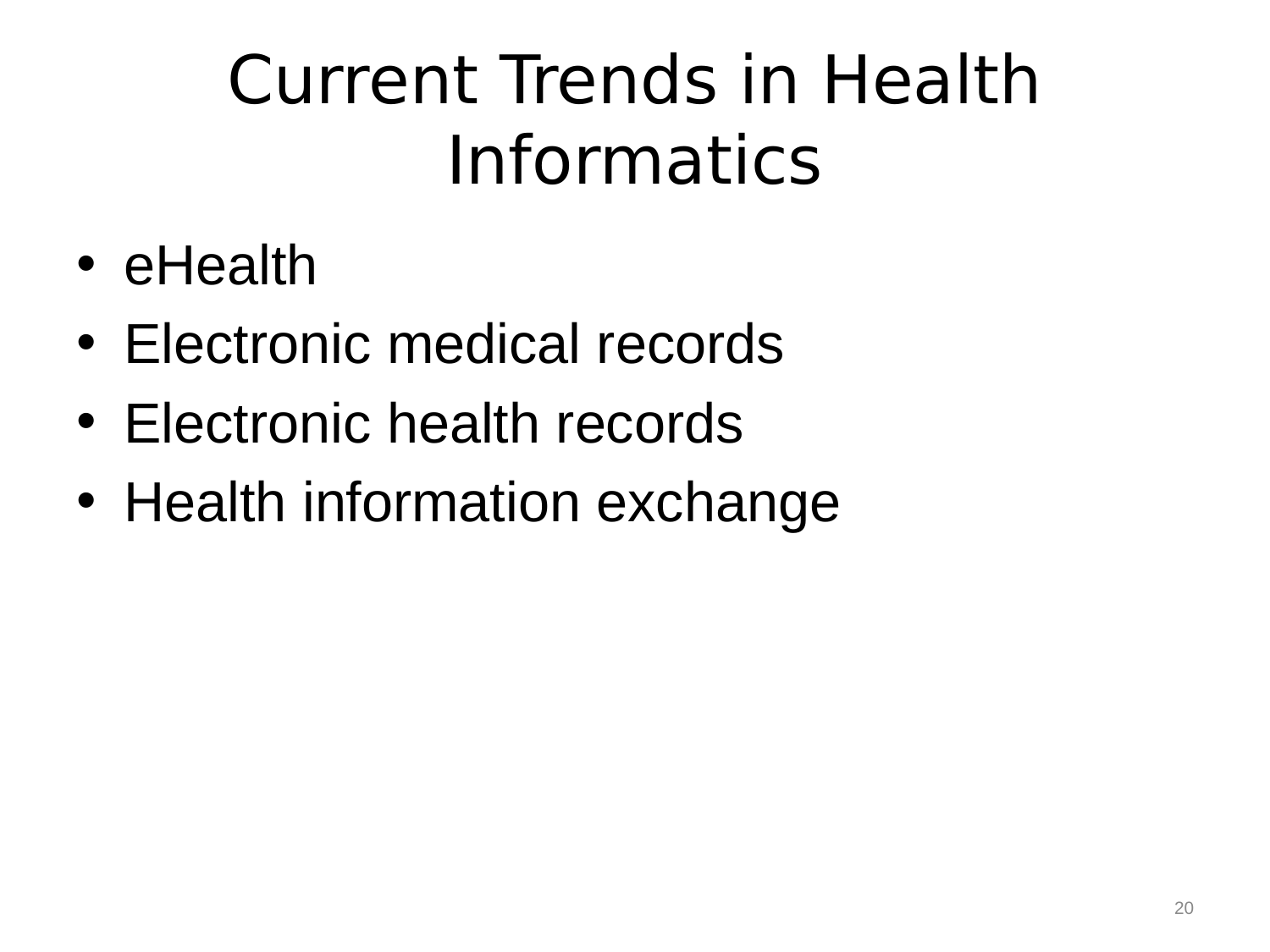

# Current Trends in Health Informatics
eHealth
Electronic medical records
Electronic health records
Health information exchange

20